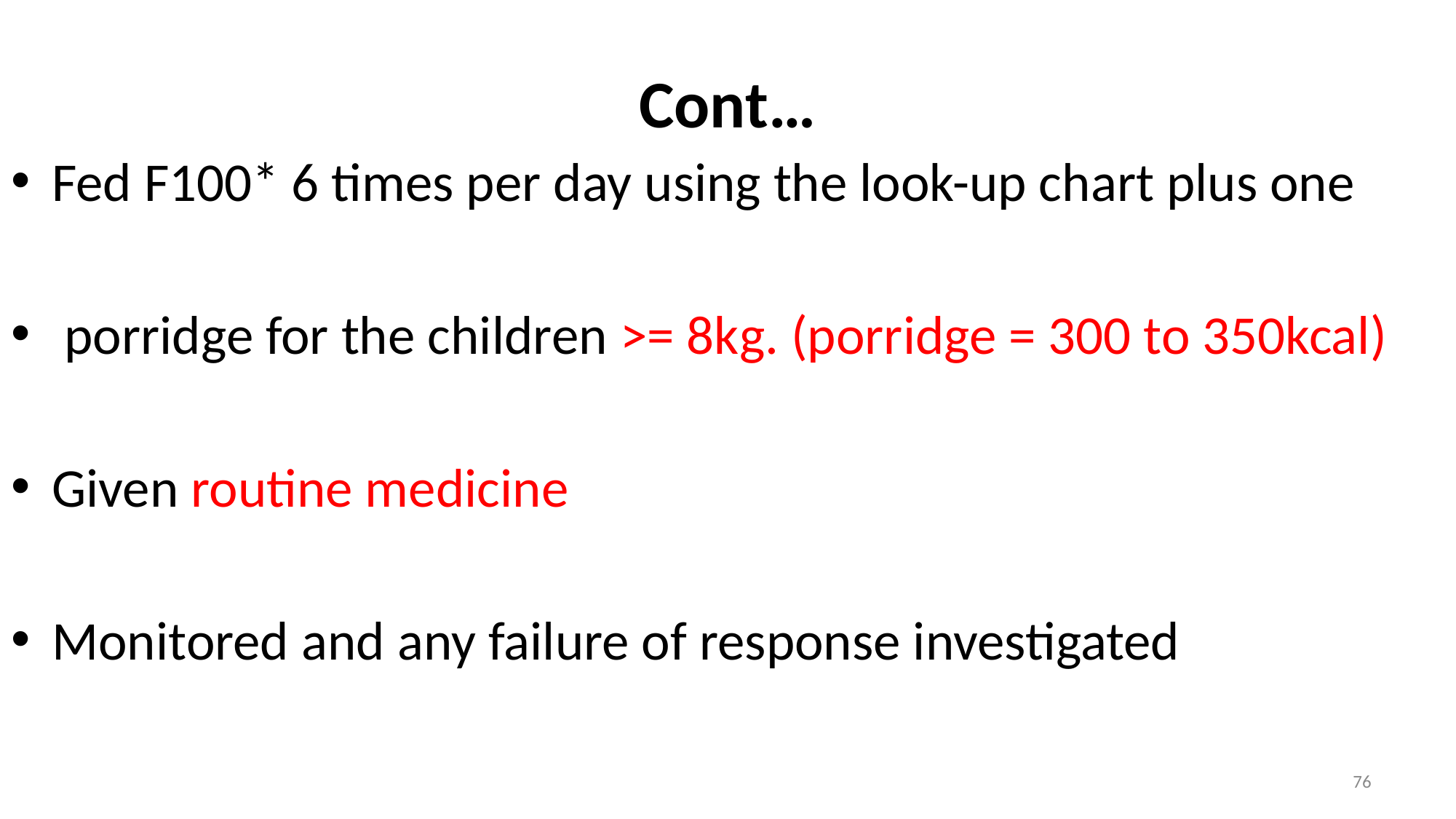

# Cont…
Fed F100* 6 times per day using the look-up chart plus one

 porridge for the children >= 8kg. (porridge = 300 to 350kcal)

Given routine medicine

Monitored and any failure of response investigated

76